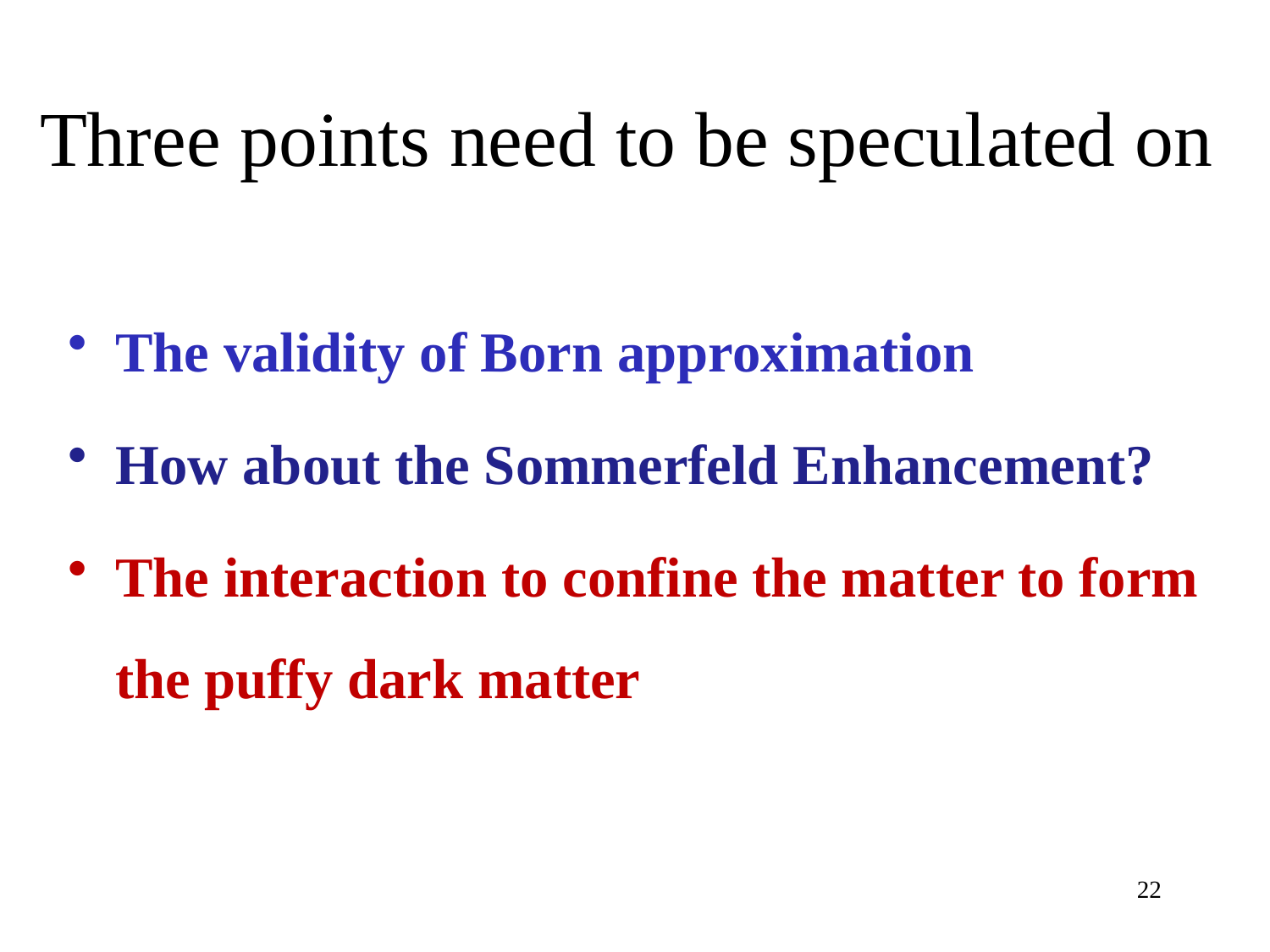

# Three points need to be speculated on
The validity of Born approximation
How about the Sommerfeld Enhancement?
The interaction to confine the matter to form the puffy dark matter
22